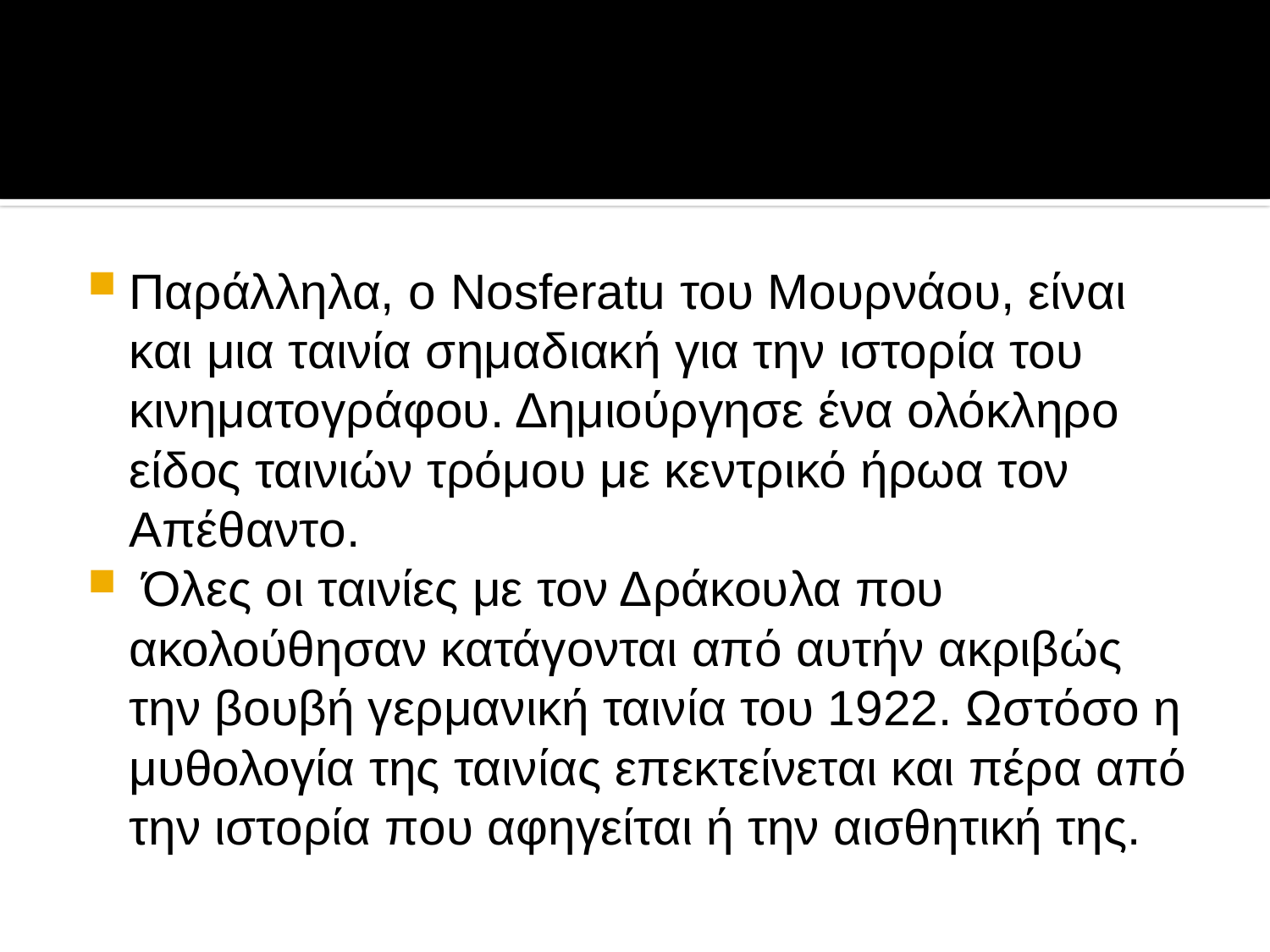

#
Παράλληλα, ο Nosferatu του Μουρνάου, είναι και μια ταινία σημαδιακή για την ιστορία του κινηματογράφου. Δημιούργησε ένα ολόκληρο είδος ταινιών τρόμου με κεντρικό ήρωα τον Απέθαντο.
 Όλες οι ταινίες με τον Δράκουλα που ακολούθησαν κατάγονται από αυτήν ακριβώς την βουβή γερμανική ταινία του 1922. Ωστόσο η μυθολογία της ταινίας επεκτείνεται και πέρα από την ιστορία που αφηγείται ή την αισθητική της.